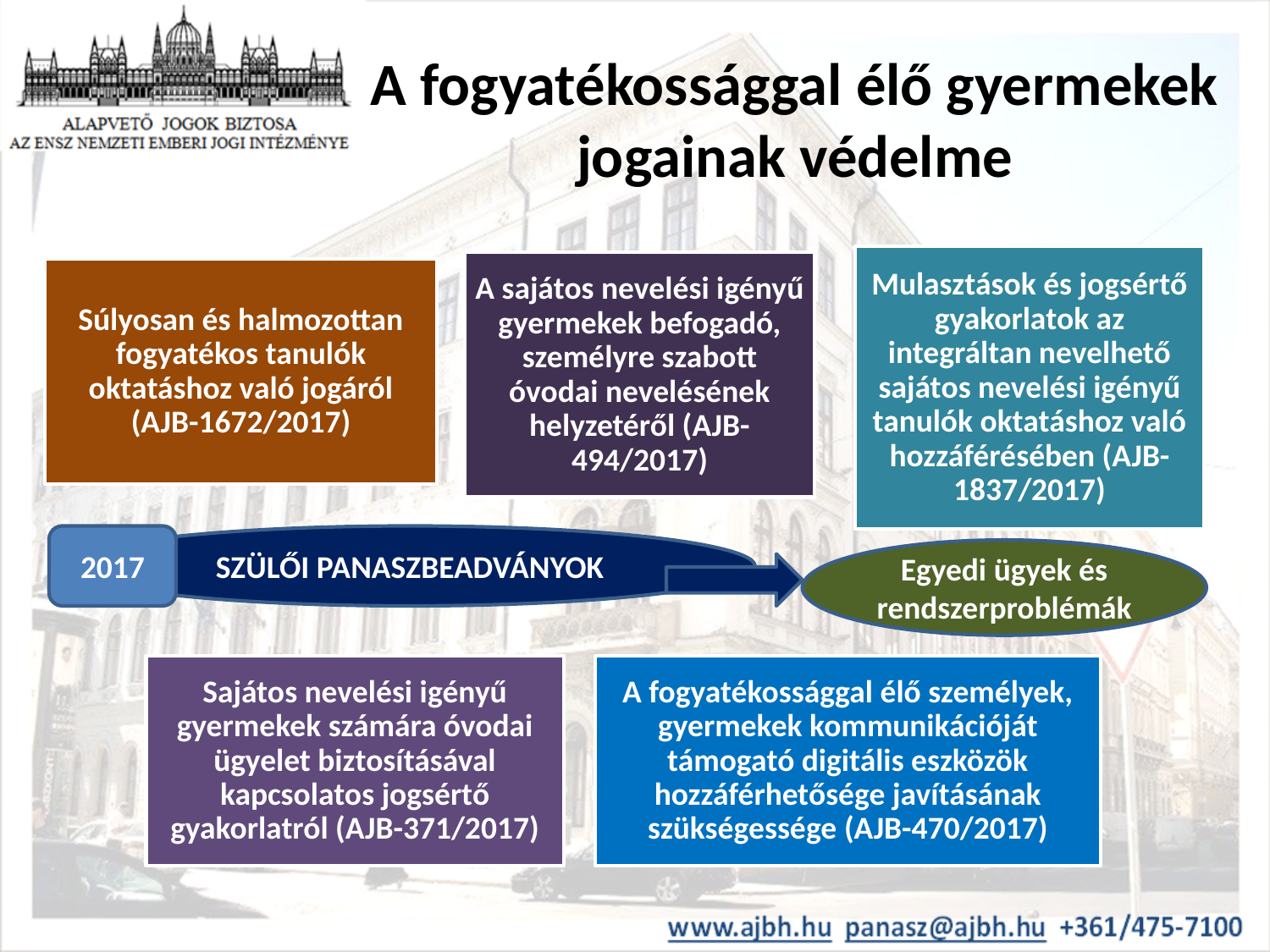

# A fogyatékossággal élő gyermekek jogainak védelme
Súlyosan és halmozottan fogyatékos tanulók oktatáshoz való jogáról (AJB-1672/2017)
A sajátos nevelési igényű gyermekek befogadó, személyre szabott óvodai nevelésének helyzetéről (AJB-494/2017)
Mulasztások és jogsértő gyakorlatok az integráltan nevelhető sajátos nevelési igényű tanulók oktatáshoz való hozzáférésében (AJB-1837/2017)
Sajátos nevelési igényű gyermekek számára óvodai ügyelet biztosításával kapcsolatos jogsértő gyakorlatról (AJB-371/2017)
A fogyatékossággal élő személyek, gyermekek kommunikációját támogató digitális eszközök hozzáférhetősége javításának szükségessége (AJB-470/2017)
2017
SZÜLŐI PANASZBEADVÁNYOK
Egyedi ügyek és rendszerproblémák